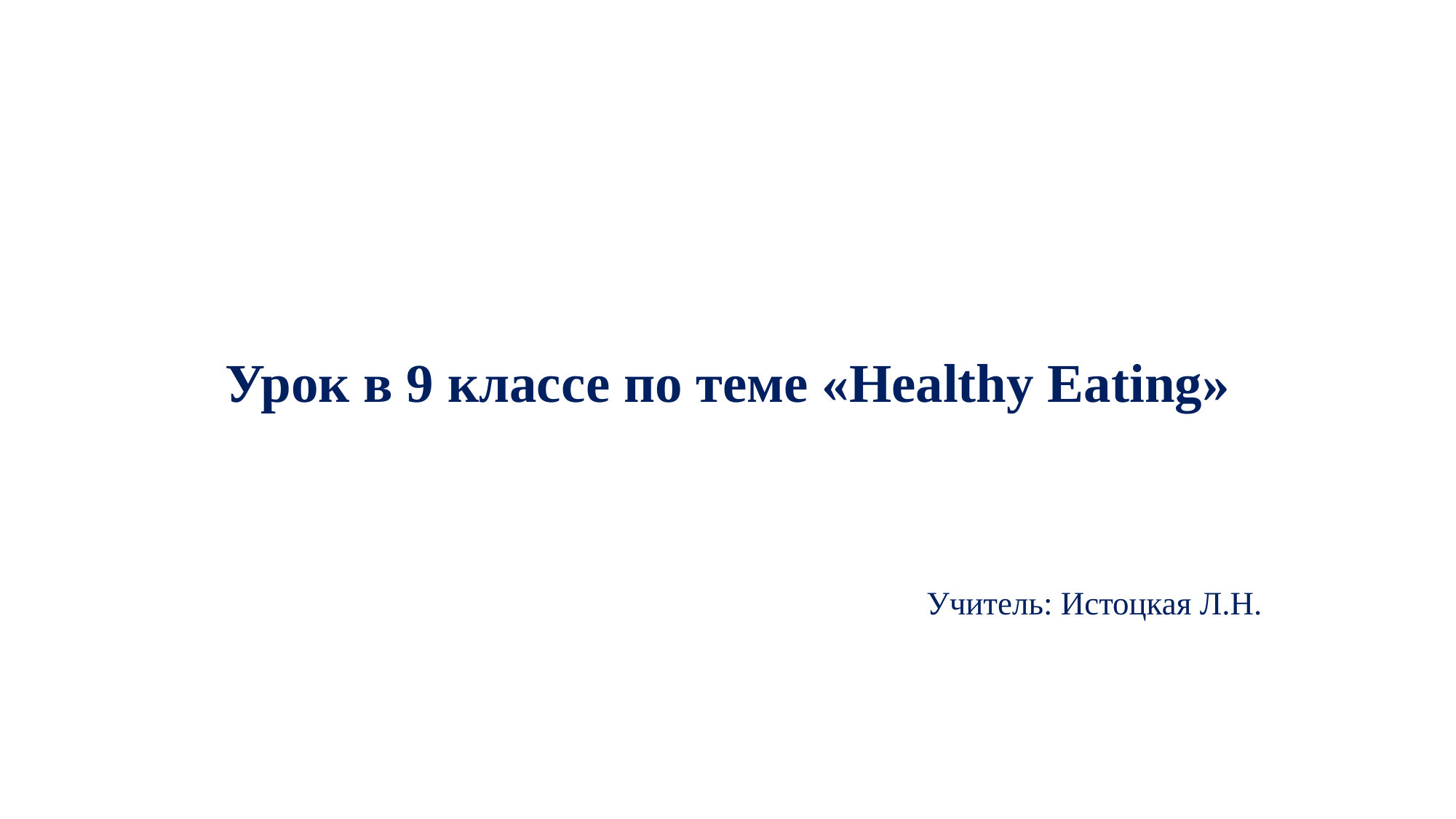

# Урок в 9 классе по теме «Healthy Eating»

Учитель: Истоцкая Л.Н.